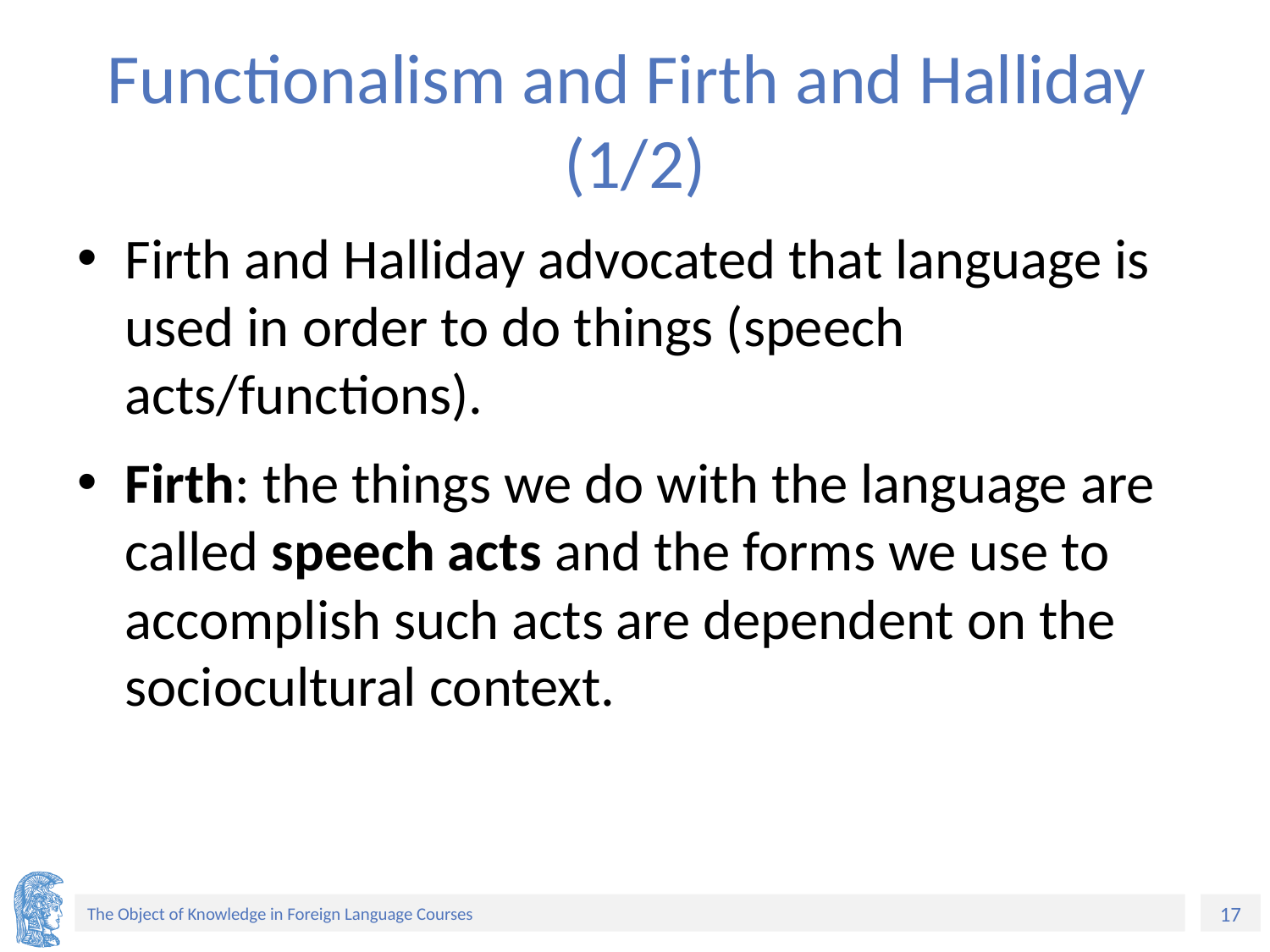

# Functionalism and Firth and Halliday (1/2)
Firth and Halliday advocated that language is used in order to do things (speech acts/functions).
Firth: the things we do with the language are called speech acts and the forms we use to accomplish such acts are dependent on the sociocultural context.